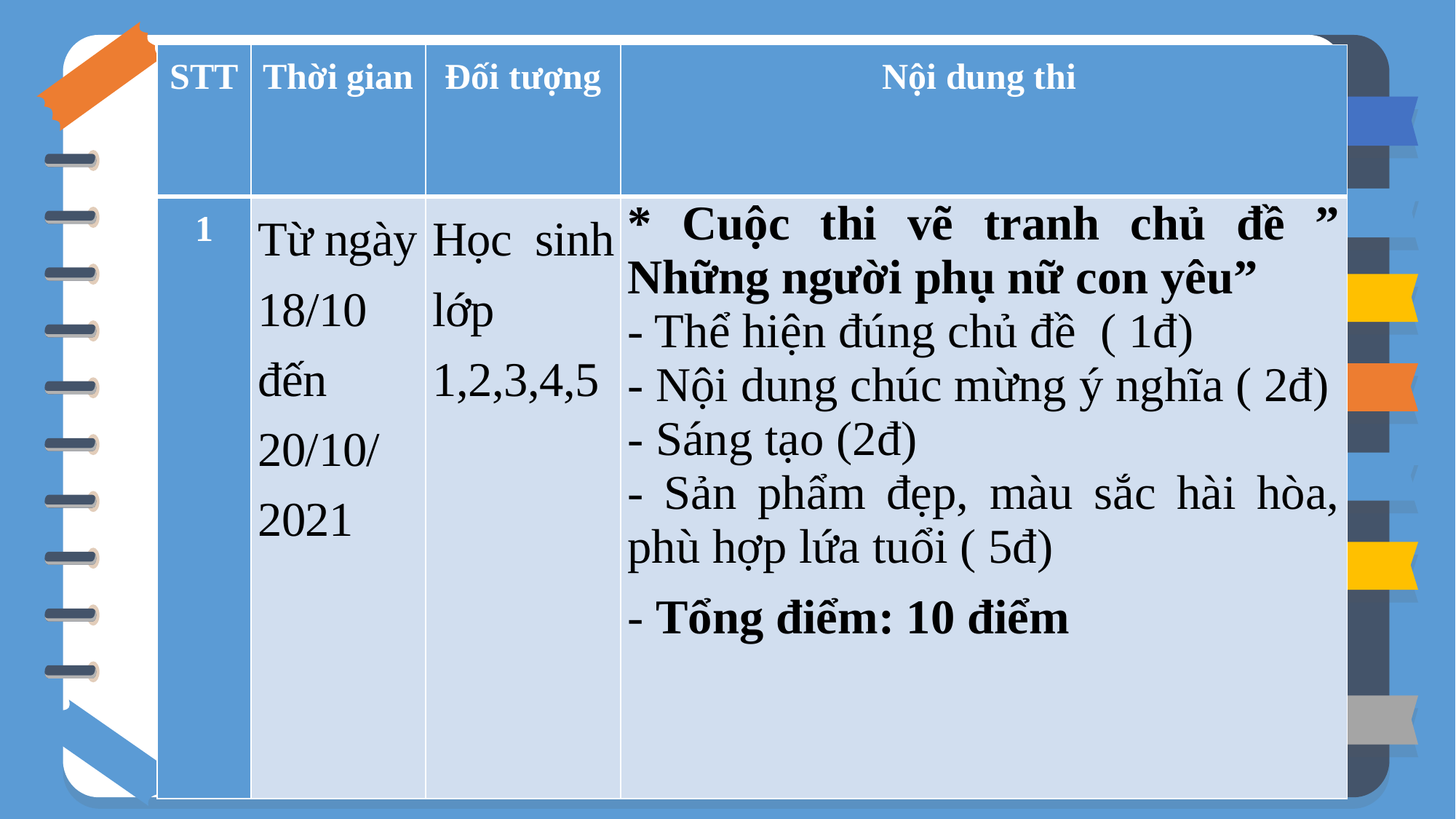

| STT | Thời gian | Đối tượng | Nội dung thi |
| --- | --- | --- | --- |
| 1 | Từ ngày 18/10 đến 20/10/ 2021 | Học sinh lớp 1,2,3,4,5 | \* Cuộc thi vẽ tranh chủ đề ” Những người phụ nữ con yêu” - Thể hiện đúng chủ đề ( 1đ) - Nội dung chúc mừng ý nghĩa ( 2đ) - Sáng tạo (2đ) - Sản phẩm đẹp, màu sắc hài hòa, phù hợp lứa tuổi ( 5đ) - Tổng điểm: 10 điểm |